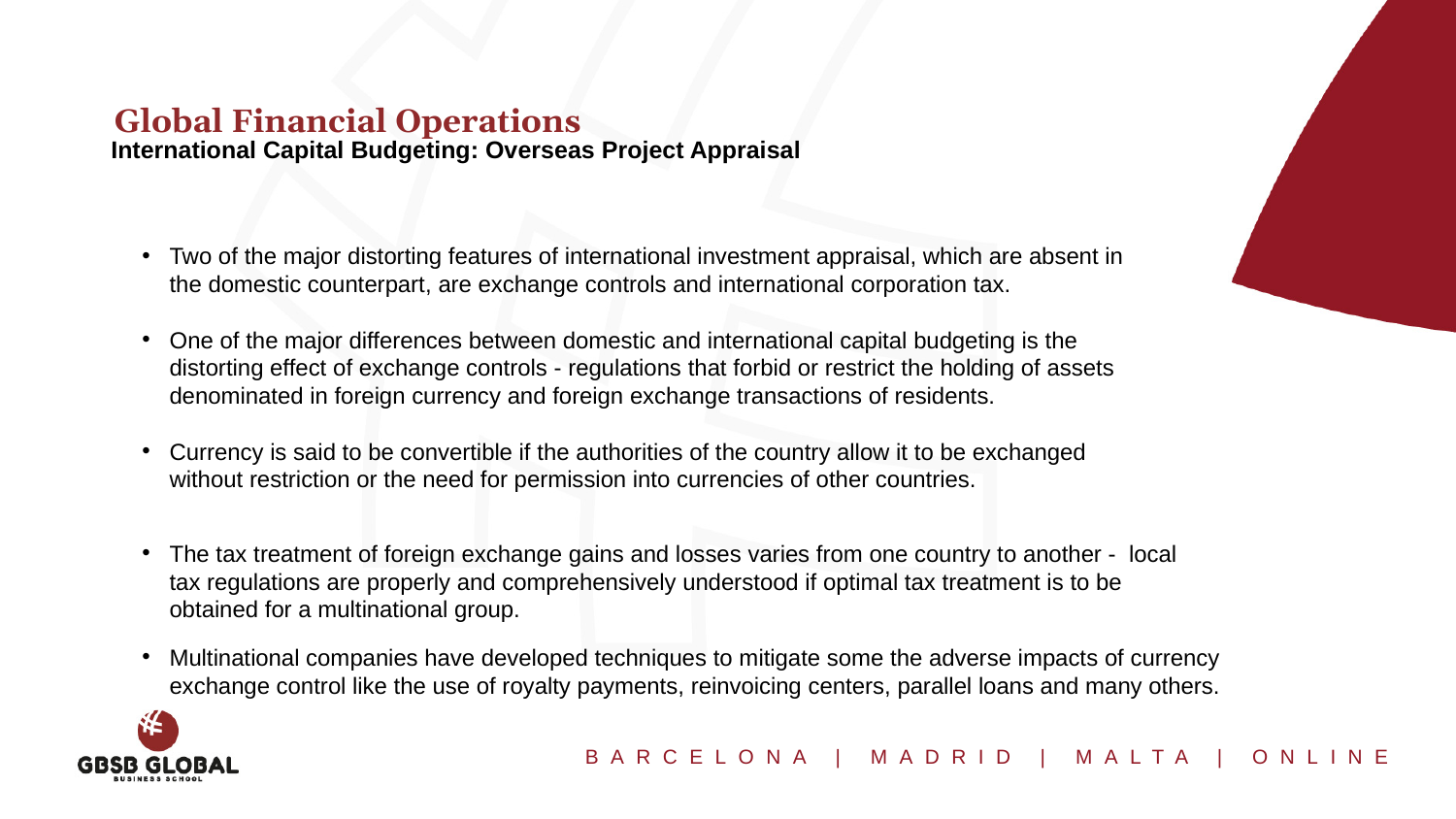

Global Financial Operations
International Capital Budgeting: Overseas Project Appraisal
Two of the major distorting features of international investment appraisal, which are absent in the domestic counterpart, are exchange controls and international corporation tax.

One of the major differences between domestic and international capital budgeting is the distorting effect of exchange controls - regulations that forbid or restrict the holding of assets denominated in foreign currency and foreign exchange transactions of residents.

Currency is said to be convertible if the authorities of the country allow it to be exchanged without restriction or the need for permission into currencies of other countries.

The tax treatment of foreign exchange gains and losses varies from one country to another -  local tax regulations are properly and comprehensively understood if optimal tax treatment is to be obtained for a multinational group.

Multinational companies have developed techniques to mitigate some the adverse impacts of currency exchange control like the use of royalty payments, reinvoicing centers, parallel loans and many others.